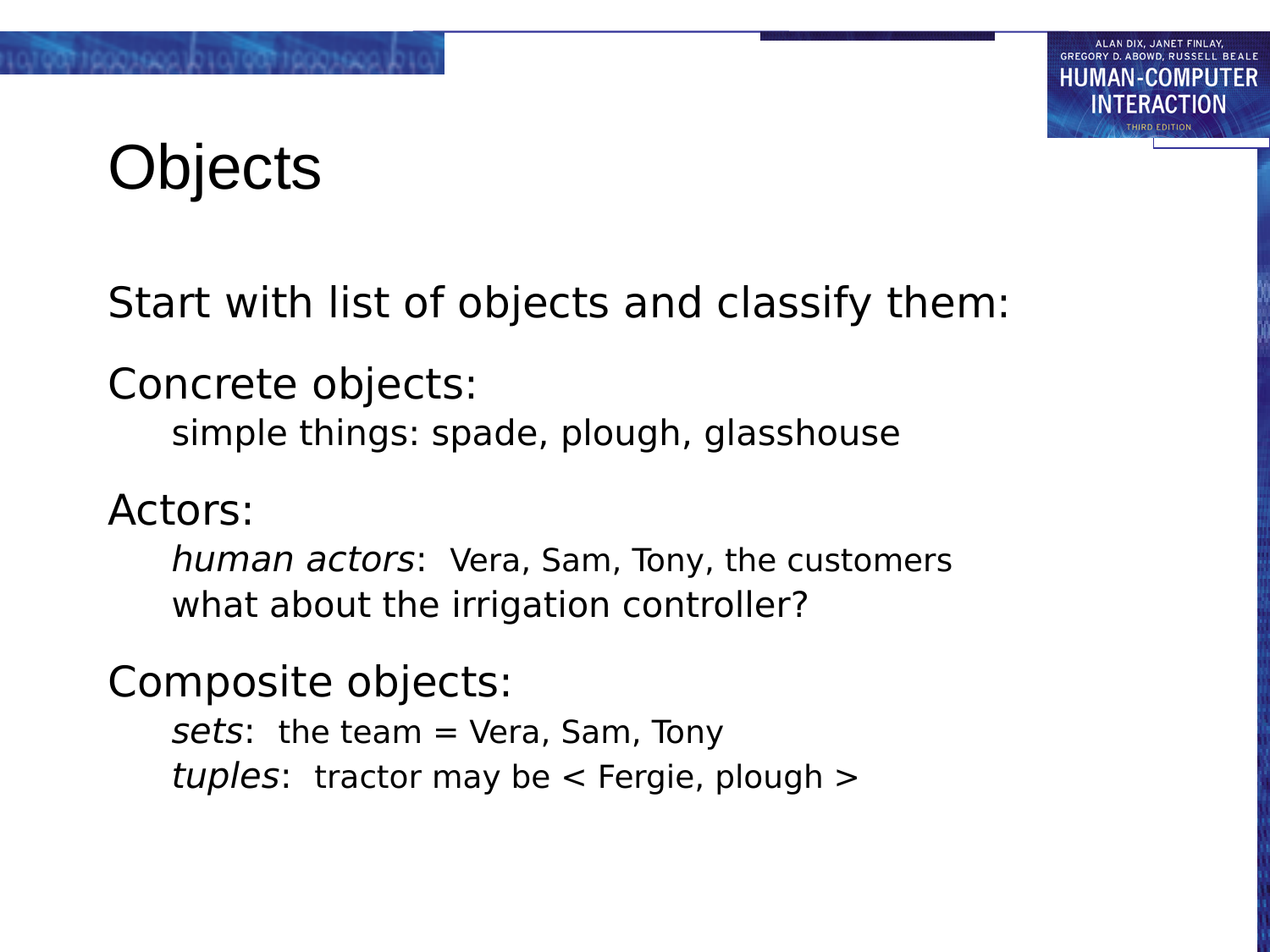

# Objects
Start with list of objects and classify them:

Concrete objects:
simple things: spade, plough, glasshouse

Actors:
human actors:  Vera, Sam, Tony, the customers
what about the irrigation controller?

Composite objects:
sets:  the team = Vera, Sam, Tony
tuples:  tractor may be < Fergie, plough >